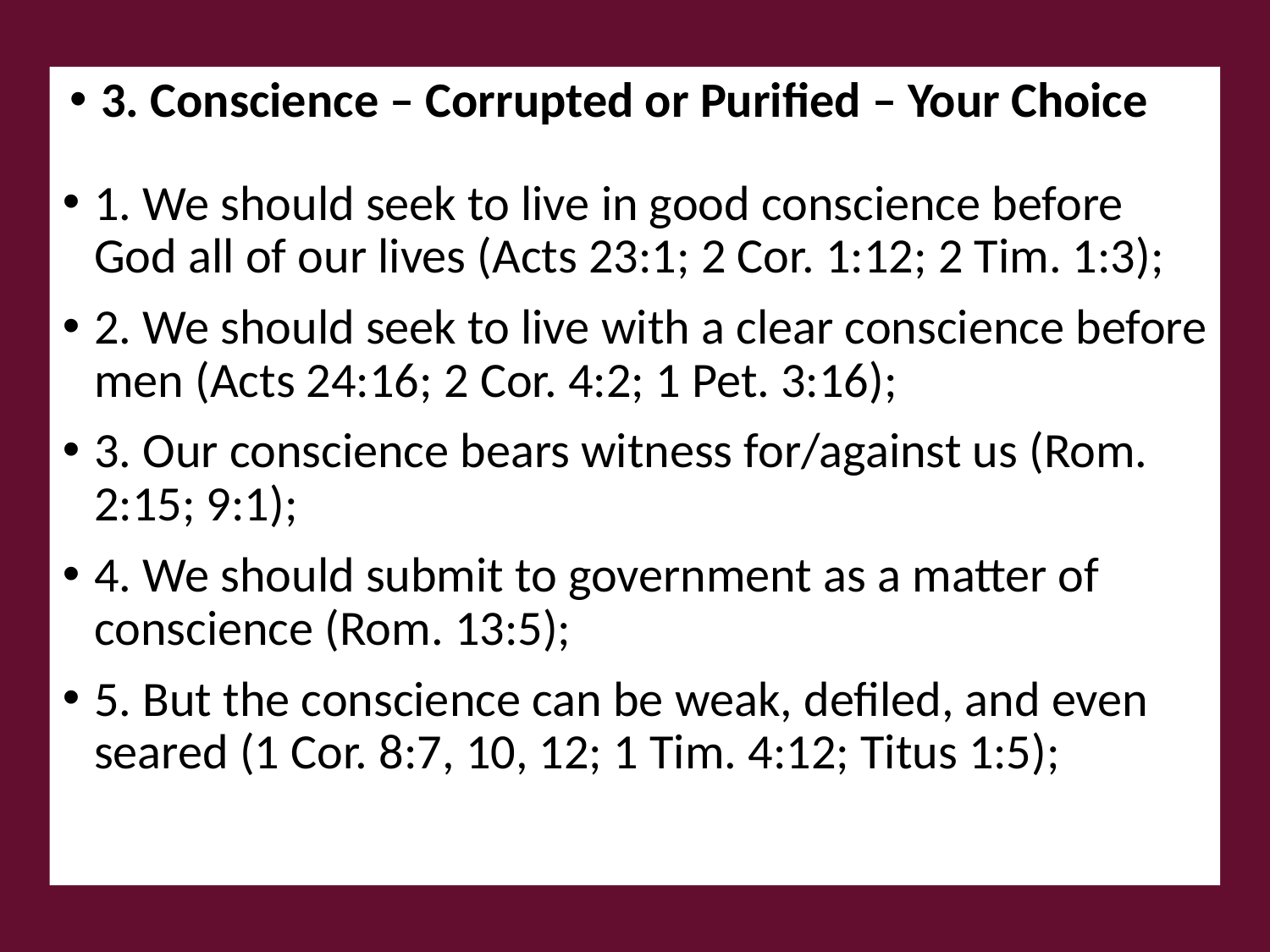

3. Conscience – Corrupted or Purified – Your Choice
1. We should seek to live in good conscience before God all of our lives (Acts 23:1; 2 Cor. 1:12; 2 Tim. 1:3);
2. We should seek to live with a clear conscience before men (Acts 24:16; 2 Cor. 4:2; 1 Pet. 3:16);
3. Our conscience bears witness for/against us (Rom. 2:15; 9:1);
4. We should submit to government as a matter of conscience (Rom. 13:5);
5. But the conscience can be weak, defiled, and even seared (1 Cor. 8:7, 10, 12; 1 Tim. 4:12; Titus 1:5);